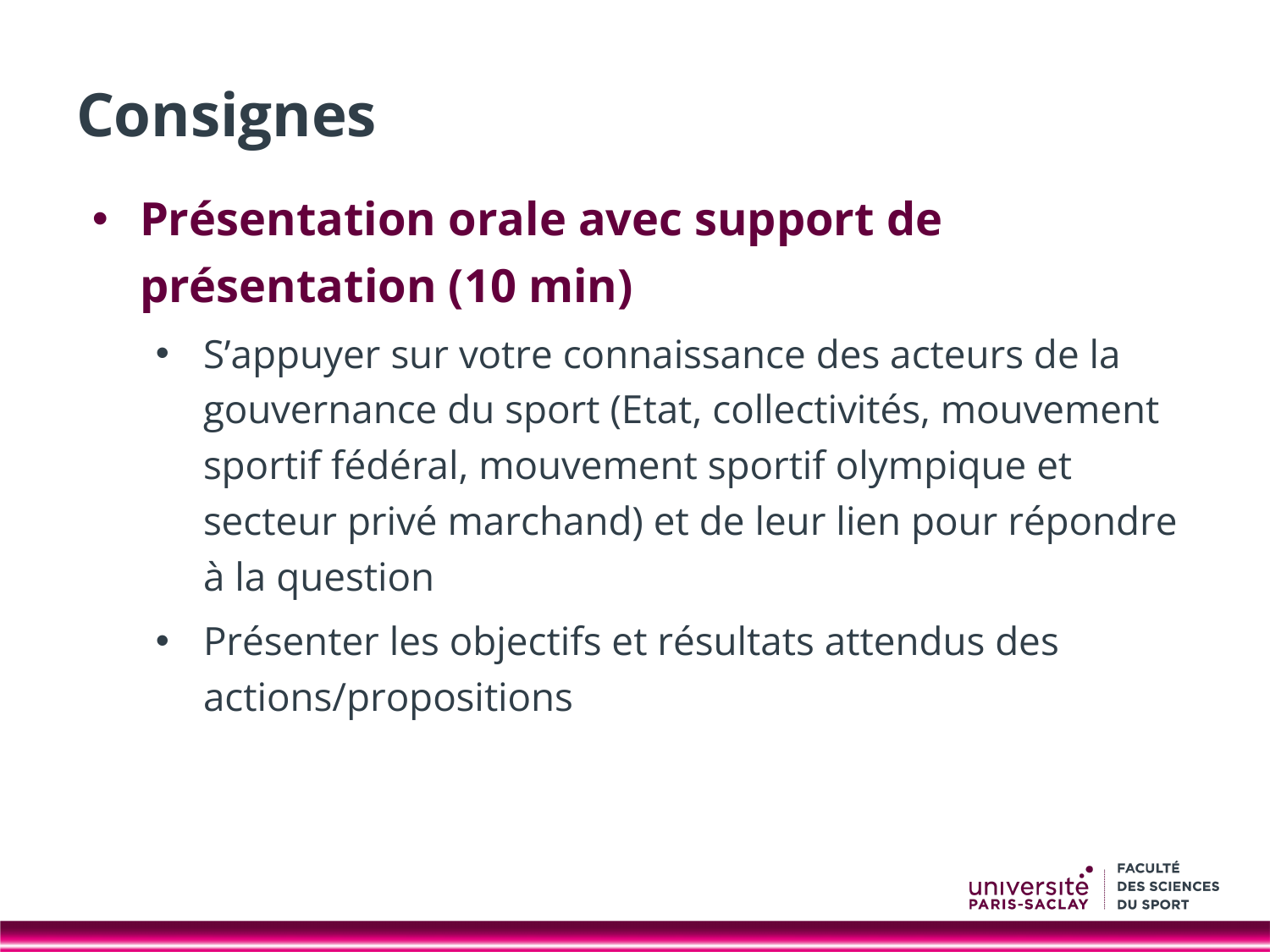

# Consignes
Présentation orale avec support de présentation (10 min)
S’appuyer sur votre connaissance des acteurs de la gouvernance du sport (Etat, collectivités, mouvement sportif fédéral, mouvement sportif olympique et secteur privé marchand) et de leur lien pour répondre à la question
Présenter les objectifs et résultats attendus des actions/propositions